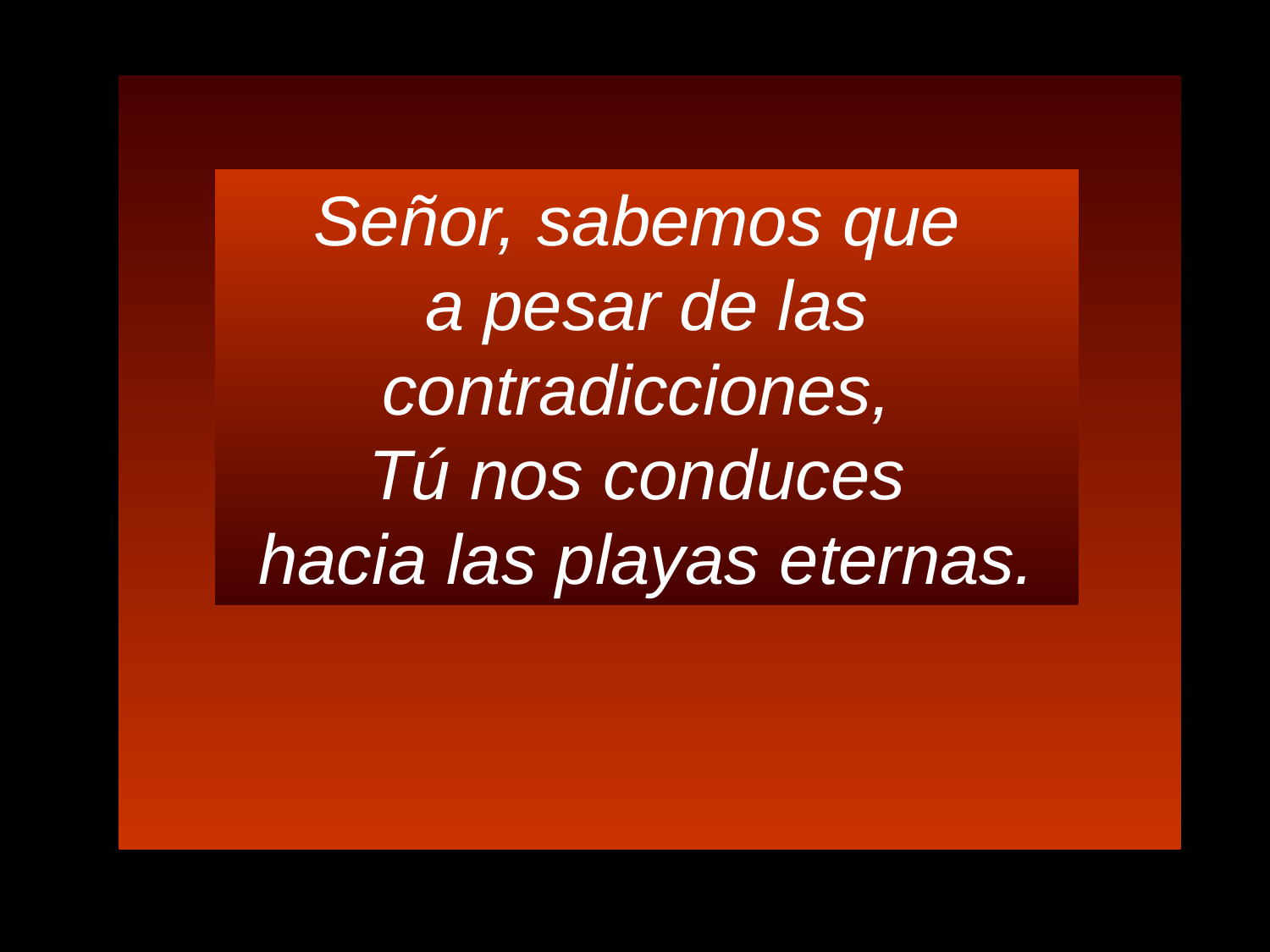

Señor, sabemos que
a pesar de las contradicciones,
Tú nos conduces
hacia las playas eternas.